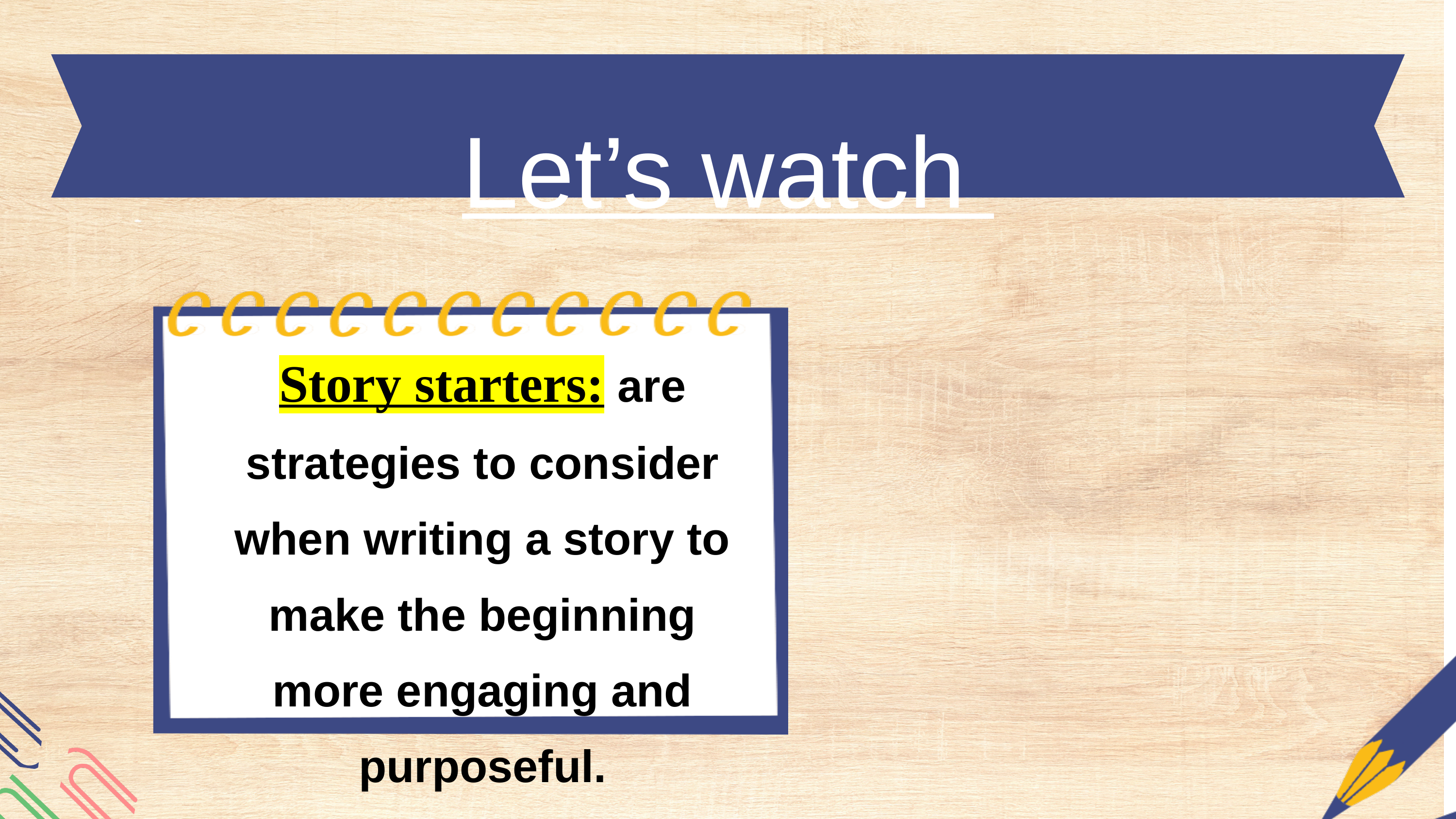

Let’s watch

Story starters: are strategies to consider when writing a story to make the beginning more engaging and purposeful.